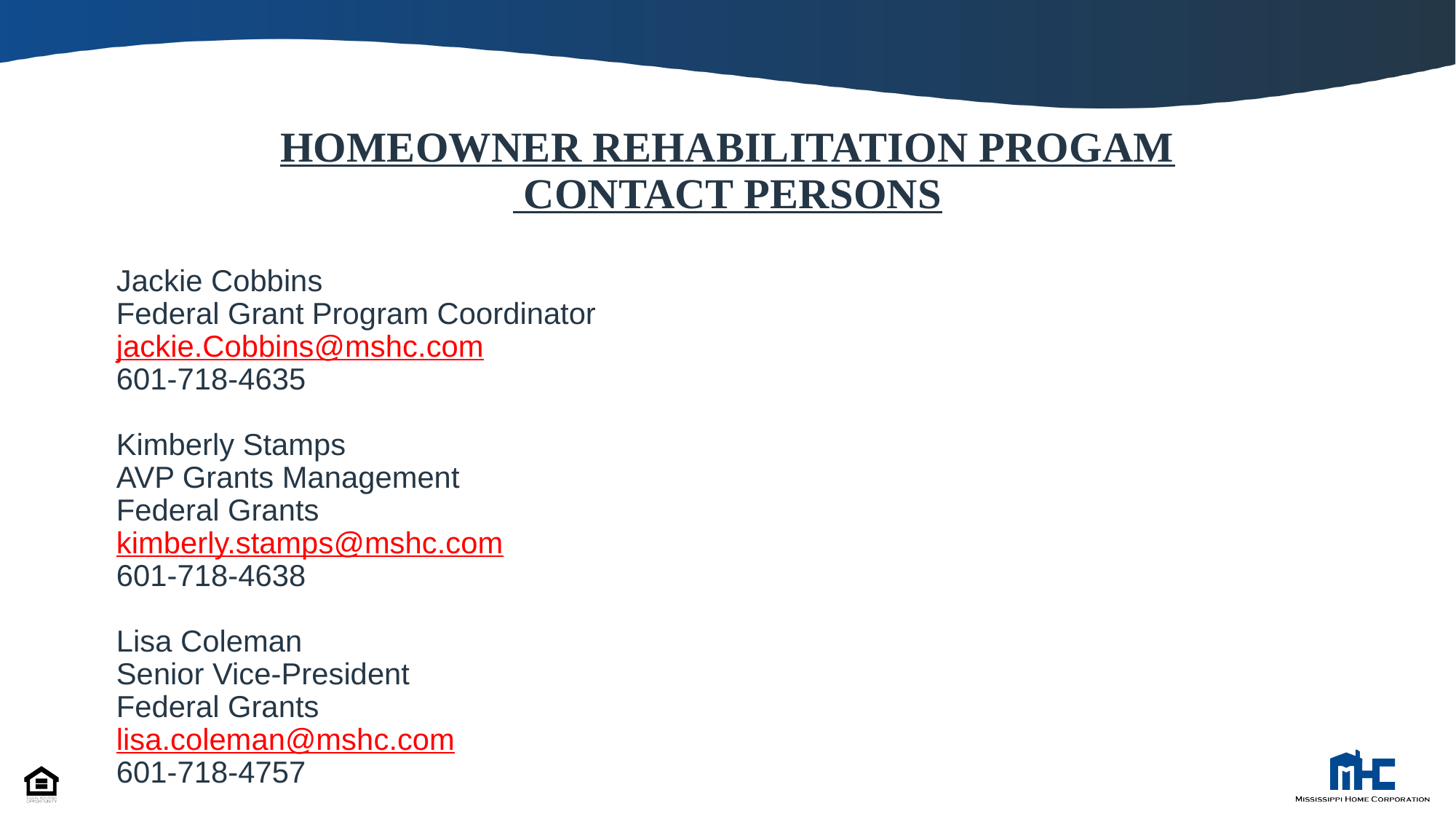

# HOMEOWNER REHABILITATION PROGAM CONTACT PERSONS
Jackie Cobbins
Federal Grant Program Coordinator
jackie.Cobbins@mshc.com
601-718-4635

Kimberly Stamps
AVP Grants Management
Federal Grants
kimberly.stamps@mshc.com
601-718-4638

Lisa Coleman
Senior Vice-President
Federal Grants
lisa.coleman@mshc.com
601-718-4757